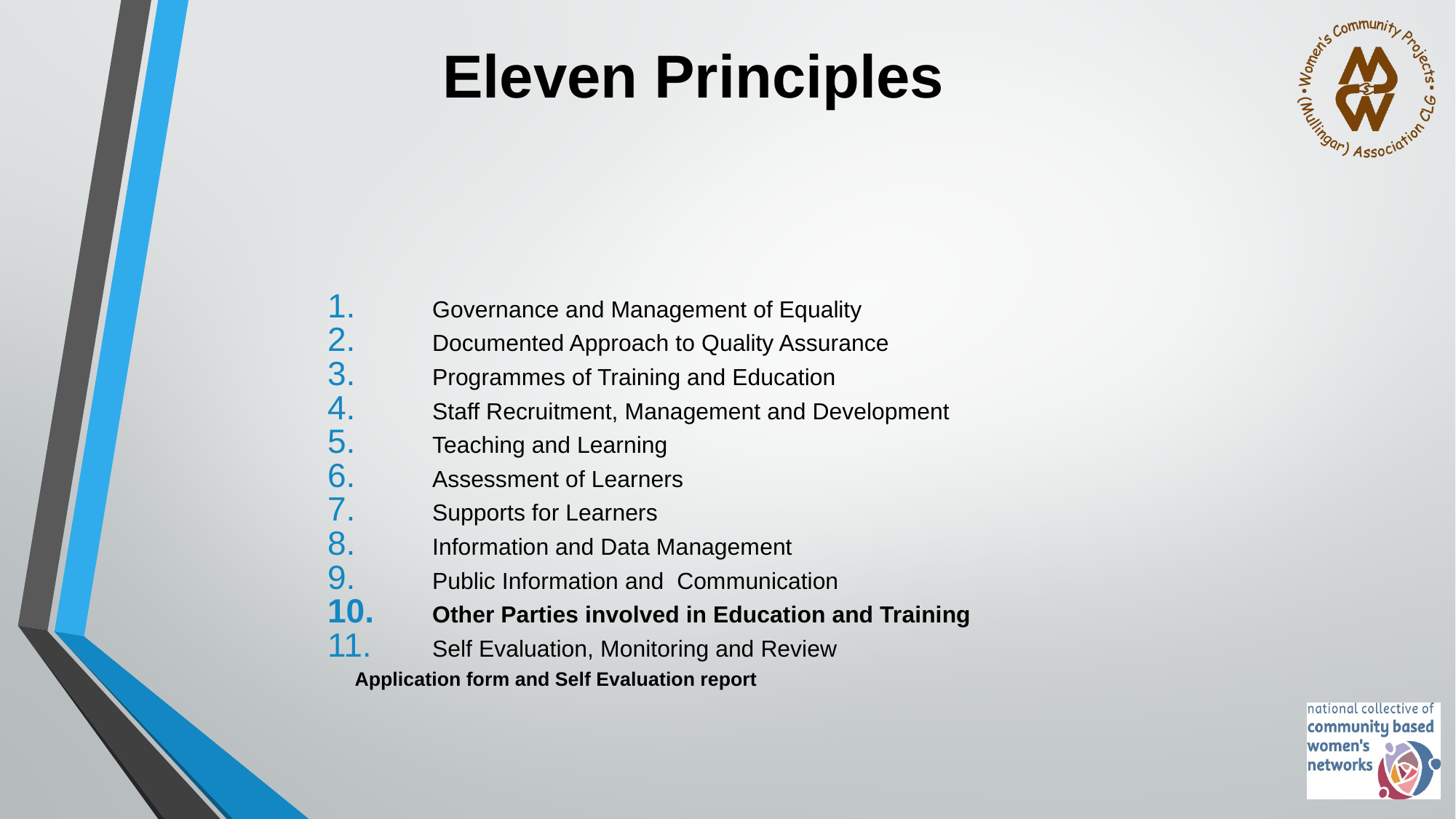

# Eleven Principles
Governance and Management of Equality
Documented Approach to Quality Assurance
Programmes of Training and Education
Staff Recruitment, Management and Development
Teaching and Learning
Assessment of Learners
Supports for Learners
Information and Data Management
Public Information and  Communication
Other Parties involved in Education and Training
Self Evaluation, Monitoring and Review
     Application form and Self Evaluation report